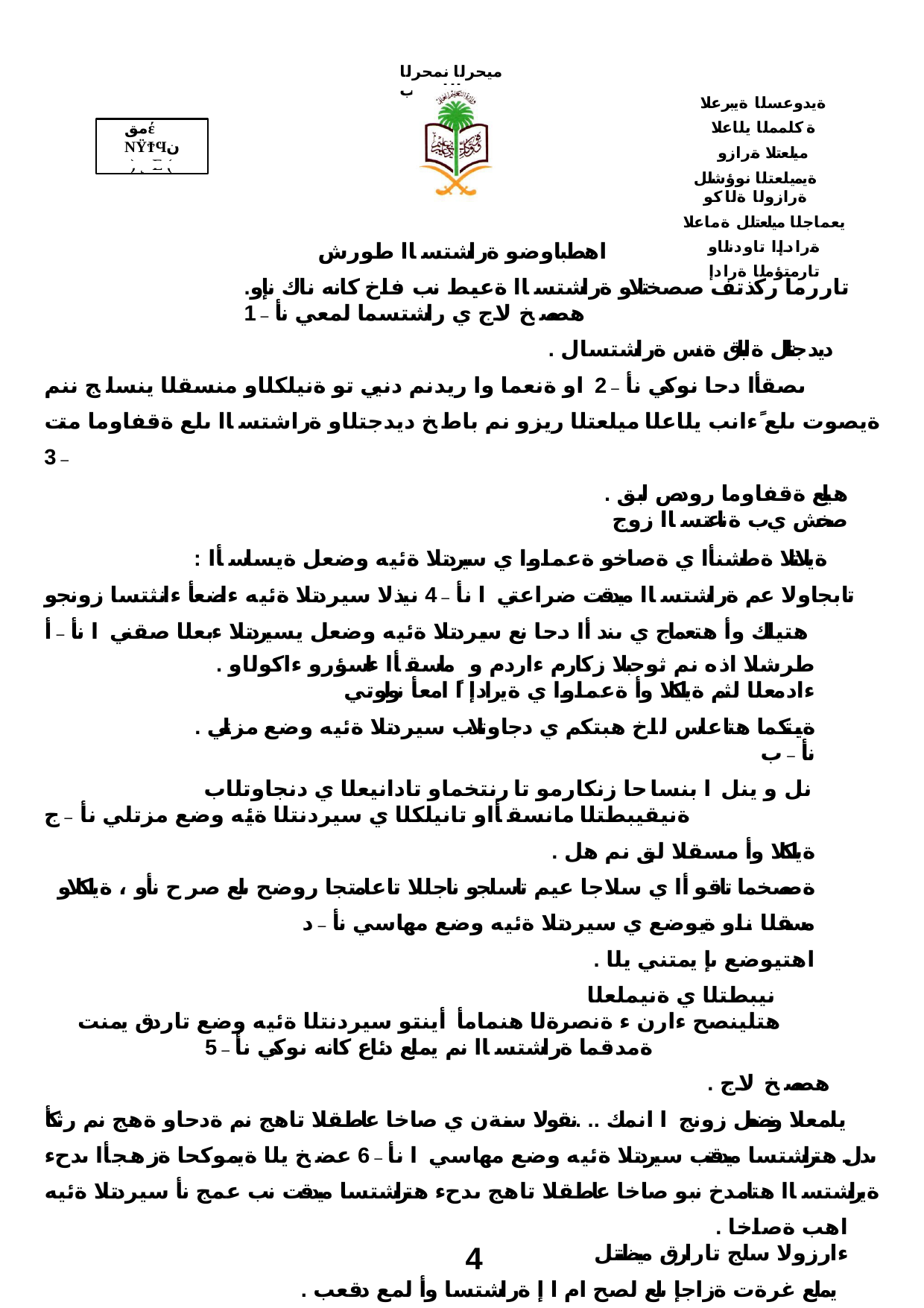

ميحرلا نمحرلا هللا مسب

ةيدوعسلا ةيبرعلا ةكلمملا يلاعلا ميلعتلا ةرازو
ةيميلعتلا نوؤشلل ةرازولا ةلاكو
يعماجلا ميلعتلل ةماعلا ةرادإا تاودنلاو تارمتؤملا ةرادإ
مقέ ΝΫϮϤن
) ˻ Ε (

اهطباوضو ةراشتساا طورش
.تاررما ركذتف صصختلاو ةراشتساا ةعيبط نب فاخ كانه ناك نإو هصصخ لاج ي راشتسما لمعي نأ – 1
. ديدجتلل ةلباق ةنس ةراشتسال ىصقأا دحا نوكي نأ – 2 او ةنعماوا ريدنم دنيي تو ةنيلكلاو منسقلا ينسلج ننم ةيصوت ىلع ًءانب يلاعلا ميلعتلا ريزو نم باطخ ديدجتلاو ةراشتساا ىلع ةقفاوما متت – 3
. هيلع ةقفاوما رودص لبق صخش ي ب ةناعتساا زوج
: ةيلاتلا ةطشنأا ي ةصاخو ةعماوا ي سيردتلا ةئيه وضعل ةيساسأا تابجاولا عم ةراشتساا ميدقت ضراعتي ا نأ – 4 نيذلا سيردتلا ةئيه ءاضعأ ءانثتسا زونجو هتيلك وأ هتعماج ي ىندأا دحا نع سيردتلا ةئيه وضعل يسيردتلا ءبعلا صقني ا نأ – أ
. طرشلا اذه نم ثوحبلا زكارم ءاردم و  ماسقأا ءاسؤرو ءاكولاو ءادمعلا لثم ةيلكلا وأ ةعماوا ي ةيرادإ اً امعأ نولوتي
. ةيبتكما هتاعاس لاخ هبتكم ي دجاوتلاب سيردتلا ةئيه وضع مزتلي نأ – ب
 نل و ينل ا بنساحا زنكارمو تارنتخماو تادانيعلا ي دنجاوتلاب ةنيقيبطتلا مانسقأاو تانيلكلا ي سيردنتلا ةئيه وضع مزتلي نأ – ج
. ةيلكلا وأ مسقلا لبق نم هل ةصصخما تاقوأا ي سلاجا عيم تاسلجو ناجللا تاعامتجا روضح ىلع صرح نأو ، ةيلكلاو مسقلا ناو ةيوضع ي سيردتلا ةئيه وضع مهاسي نأ – د
. اهتيوضع ىإ يمتني يلا
 نيبطتلا ي ةنيملعلا هتلينصح ءارن ء ةنصرةلا هنمامأ أينتتو سيردنتلا ةئيه وضع تاردق يمنت ةمدقما ةراشتساا نم يملع دئاع كانه نوكي نأ – 5
. هصصخ لاج يلمعلا ونضعل زونج ا انمك .. .نقولا سنةن ي صاخا عاطقلا تاهج نم ةدحاو ةهج نم رثكأ ىدل هتراشتسا ميدقتب سيردتلا ةئيه وضع مهاسي ا نأ – 6 عضخ يلا ةيموكحا ةزهجأا ىدحء ةيراشتساا هتامدخ نبو صاخا عاطقلا تاهج ىدحء هتراشتسا ميدقت نب عمج نأ سيردتلا ةئيه
. اهب ةصاخا ءارزولا سلج تارارق ميظنتل
. يملع غرةت ةزاجإ ىلع لصح ام ا إ ةراشتسا وأ لمع دقعب طابتراا سيردتلا ةئيه وضعل زوج ا – 7 ةراشتساا ةرف لاخ اهزجأ يلا لامعأا نع هتراشتسا ةدم ءاهتنا دنع  لذكو ًايونس ًاريرقت يلاعلا ميلعتلا ريزول مدقي نأ راشتسما ىلع - 8
. هنم ةخسنب ةعماوا ريدم دوزيو
يلا صاخا عاطقلا ةهجو سيردتلا ةئيه وضع نب  شني دق فاخ وأ عازن يأ نع ةينعم وأ ةلوئسم رغ تاعماوا وأ يلاعلا ميلعتلا ةرازو - 9
. هب نعتست
4